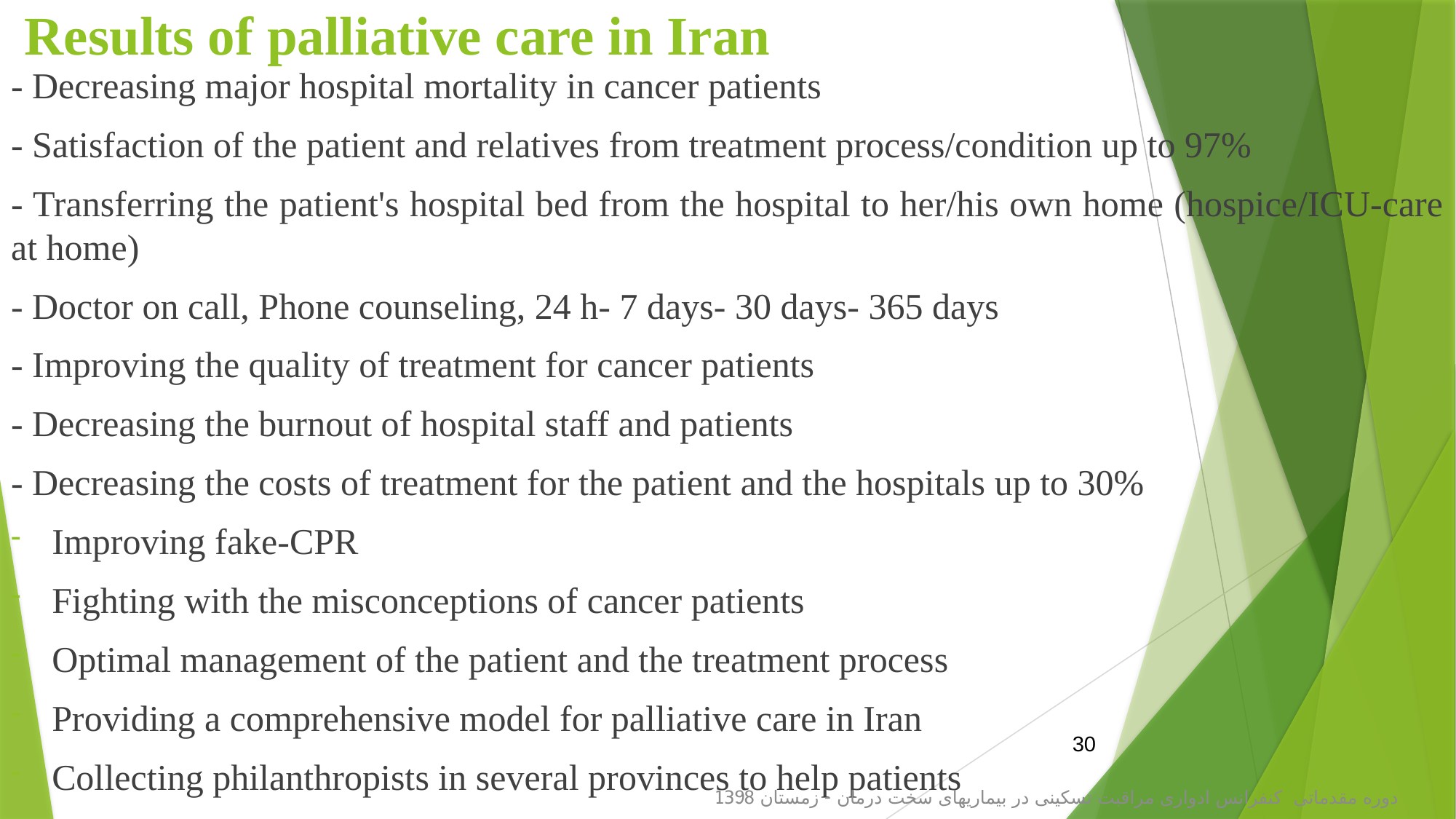

# Results of palliative care in Iran
- Decreasing major hospital mortality in cancer patients
- Satisfaction of the patient and relatives from treatment process/condition up to 97%
- Transferring the patient's hospital bed from the hospital to her/his own home (hospice/ICU-care at home)
- Doctor on call, Phone counseling, 24 h- 7 days- 30 days- 365 days
- Improving the quality of treatment for cancer patients
- Decreasing the burnout of hospital staff and patients
- Decreasing the costs of treatment for the patient and the hospitals up to 30%
Improving fake-CPR
Fighting with the misconceptions of cancer patients
Optimal management of the patient and the treatment process
Providing a comprehensive model for palliative care in Iran
Collecting philanthropists in several provinces to help patients

30
دوره مقدماتی  کنفرانس ادواری مراقبت تسکینی در بیماریهای سخت درمان - زمستان 1398